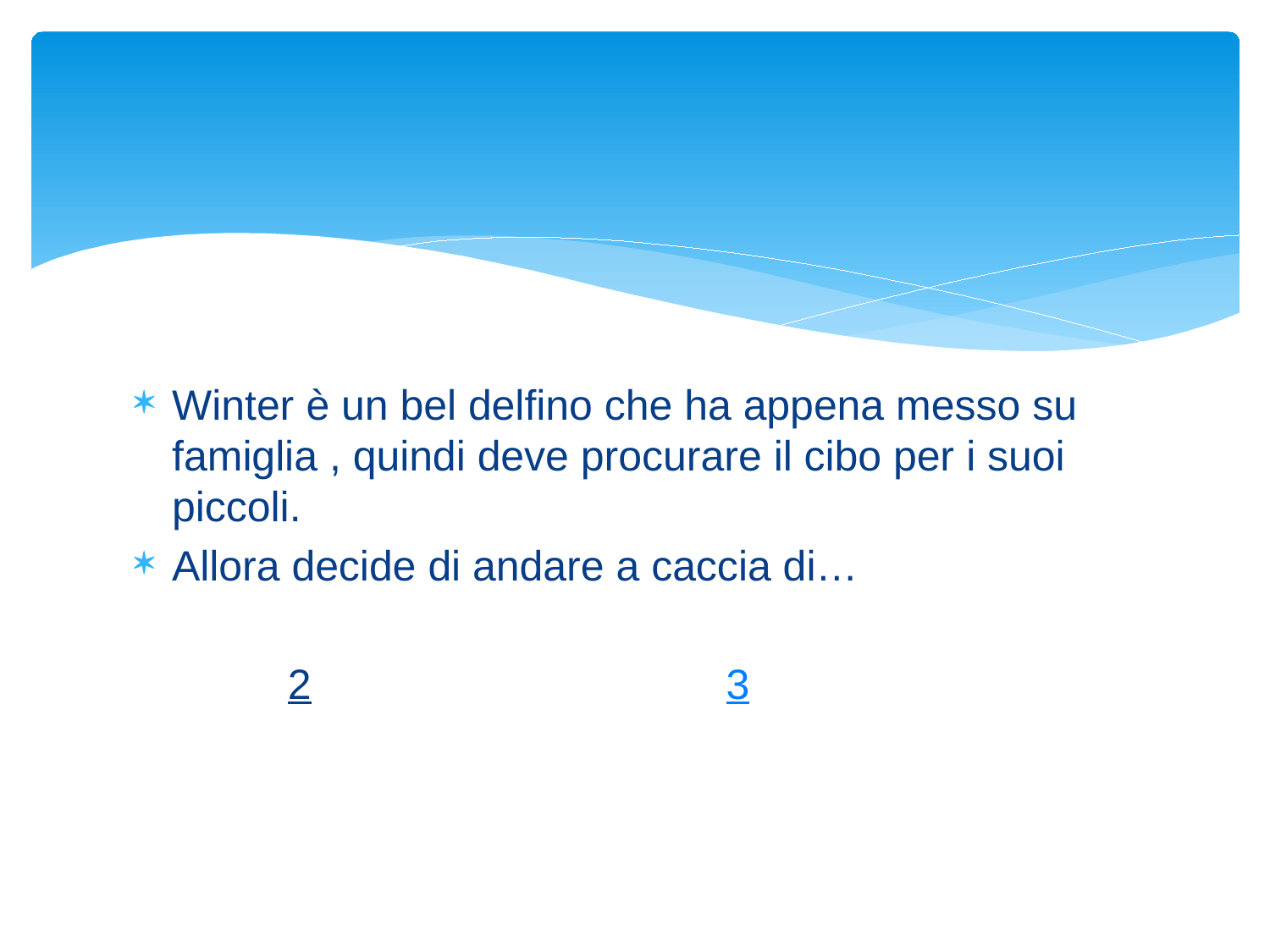

#
Winter è un bel delfino che ha appena messo su famiglia , quindi deve procurare il cibo per i suoi piccoli.
Allora decide di andare a caccia di…

             2                                   3